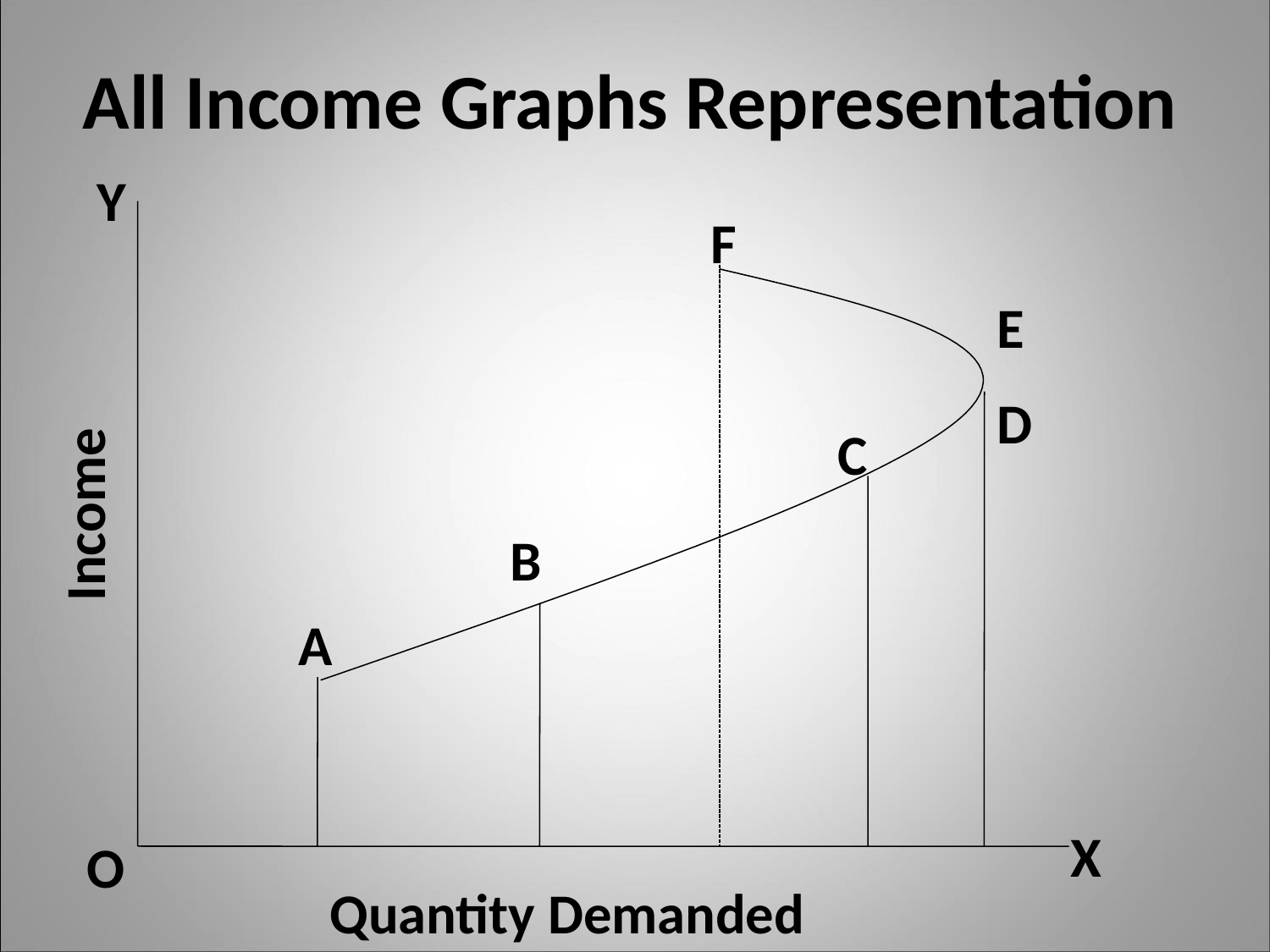

# All Income Graphs Representation
Y

F
E
D
C
Income
B
A
X
O
Quantity Demanded